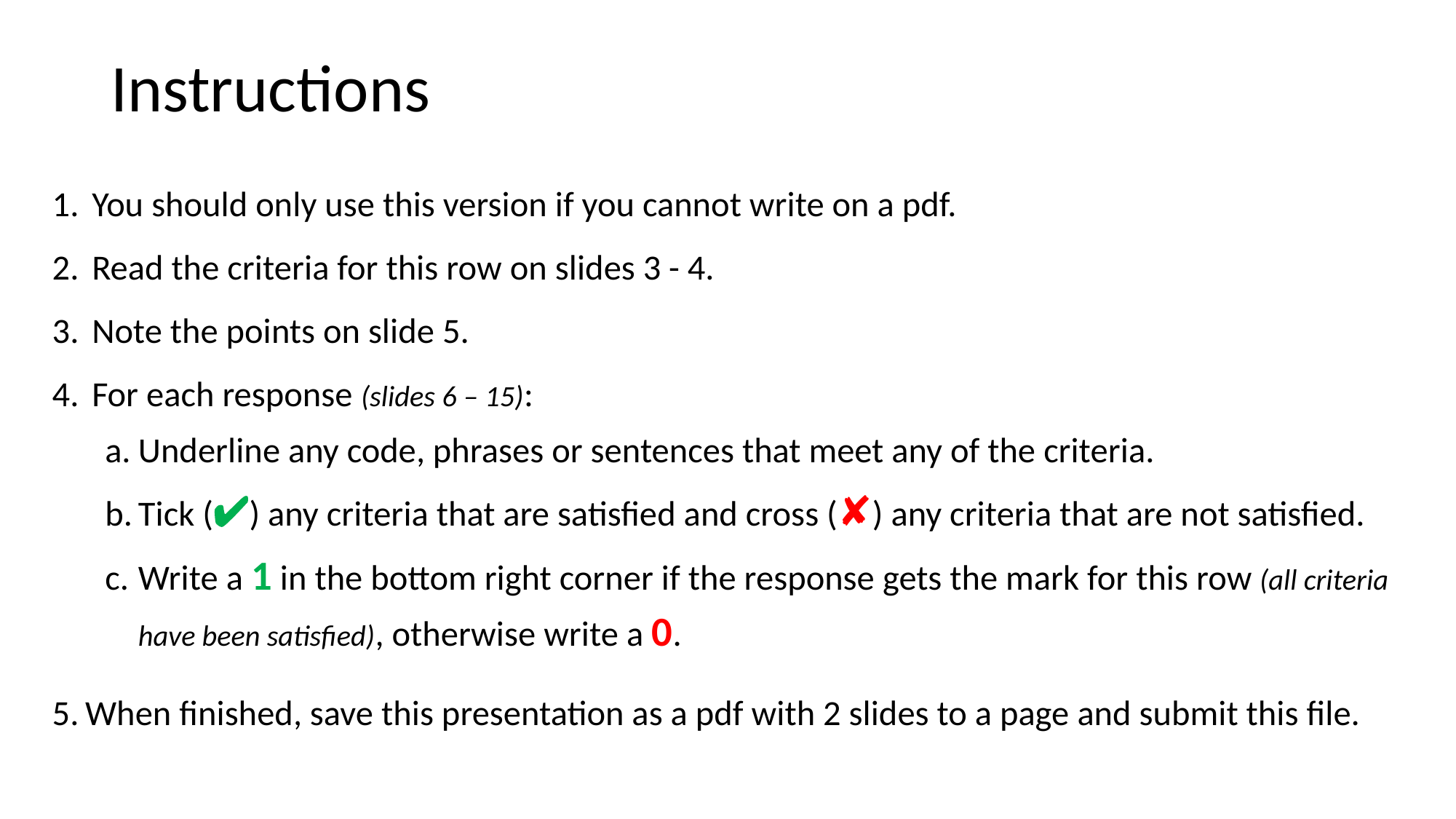

# Instructions
You should only use this version if you cannot write on a pdf.
Read the criteria for this row on slides 3 - 4.
Note the points on slide 5.
For each response (slides 6 – 15):
Underline any code, phrases or sentences that meet any of the criteria.
Tick (✔) any criteria that are satisfied and cross (✘) any criteria that are not satisfied.
Write a 1 in the bottom right corner if the response gets the mark for this row (all criteria have been satisfied), otherwise write a 0.
When finished, save this presentation as a pdf with 2 slides to a page and submit this file.